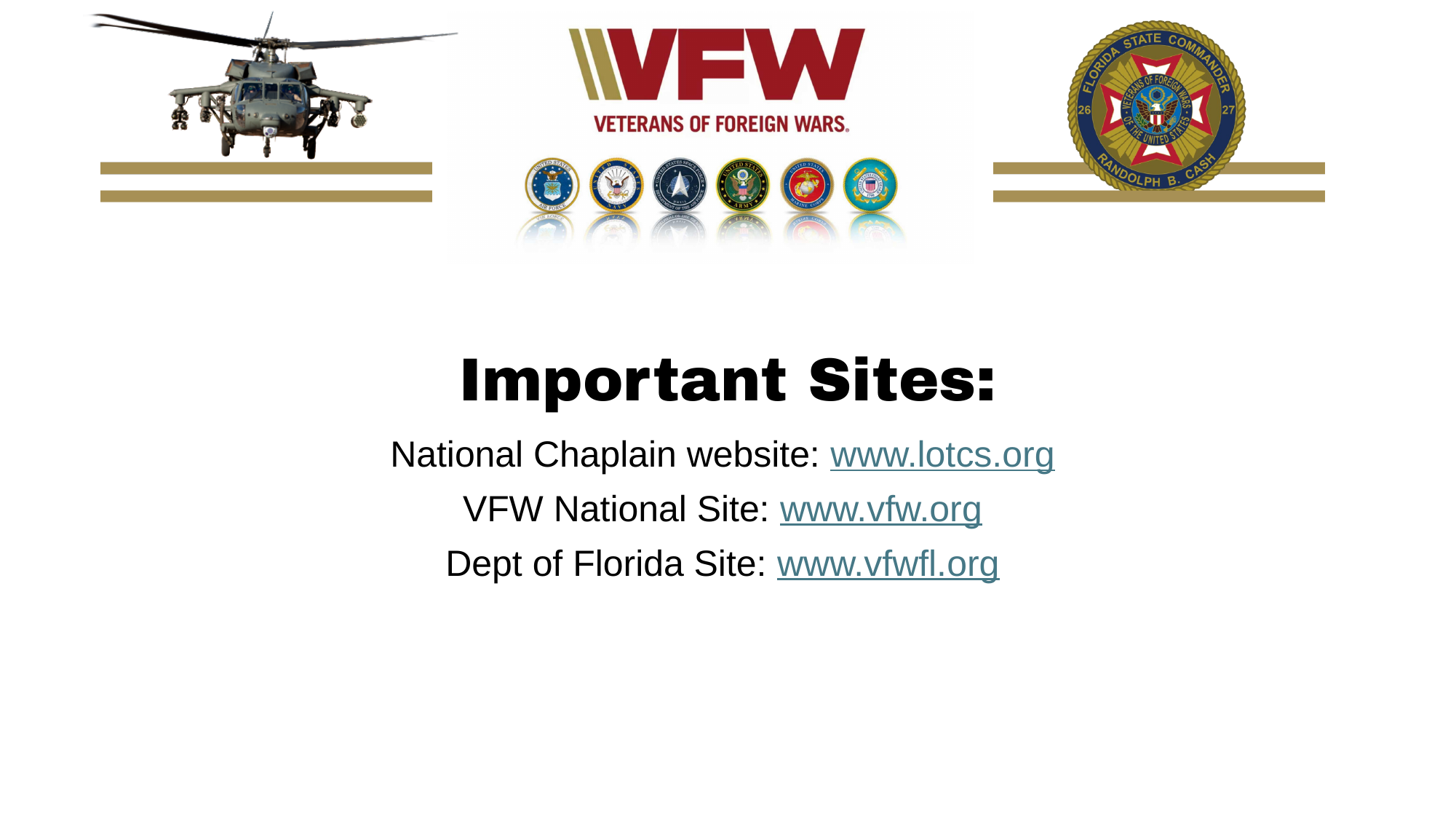

# Important Sites:
National Chaplain website: www.lotcs.org
VFW National Site: www.vfw.org
Dept of Florida Site: www.vfwfl.org